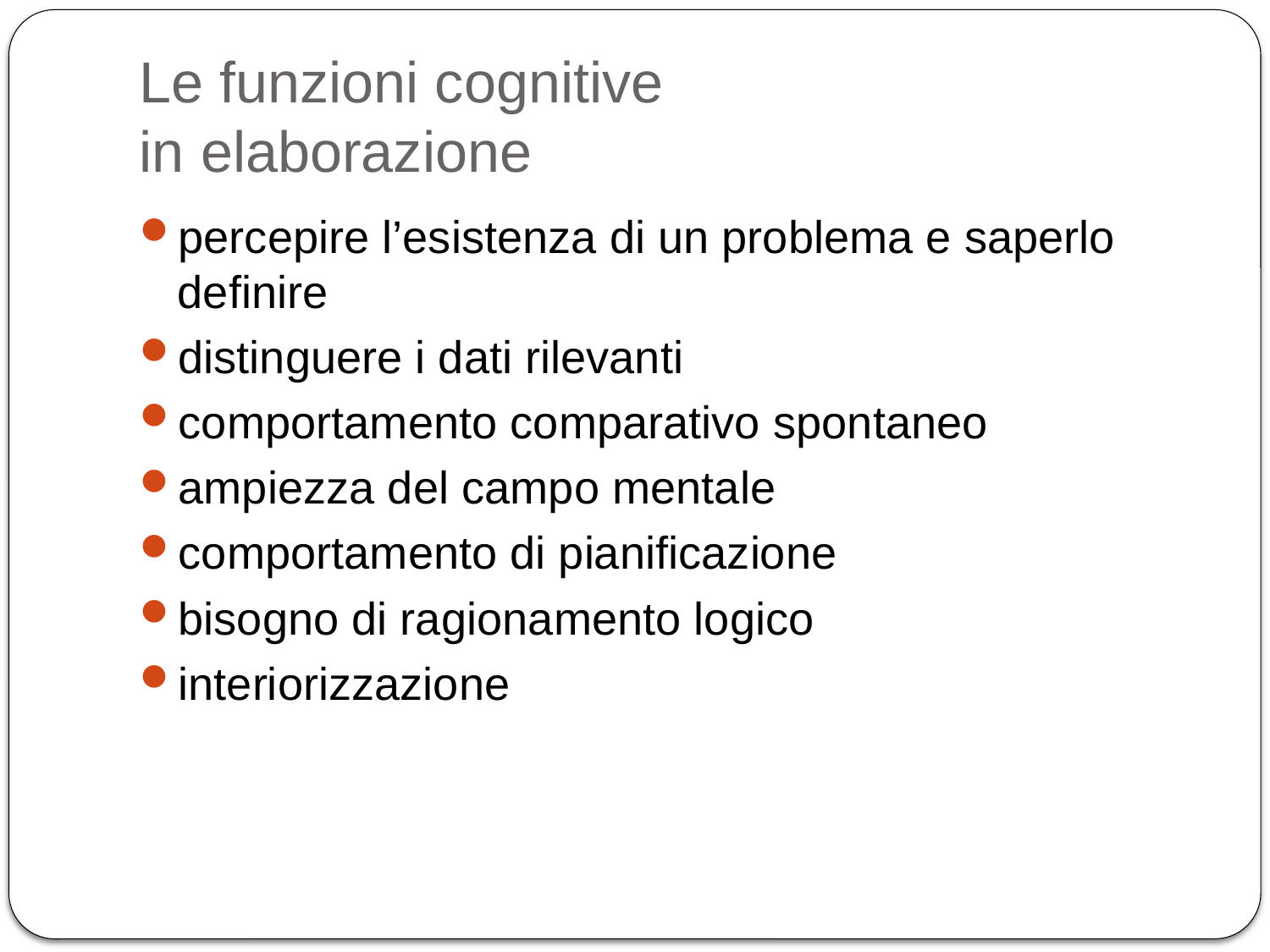

# Le funzioni cognitive in elaborazione
percepire l’esistenza di un problema e saperlo definire
distinguere i dati rilevanti
comportamento comparativo spontaneo
ampiezza del campo mentale
comportamento di pianificazione
bisogno di ragionamento logico
interiorizzazione